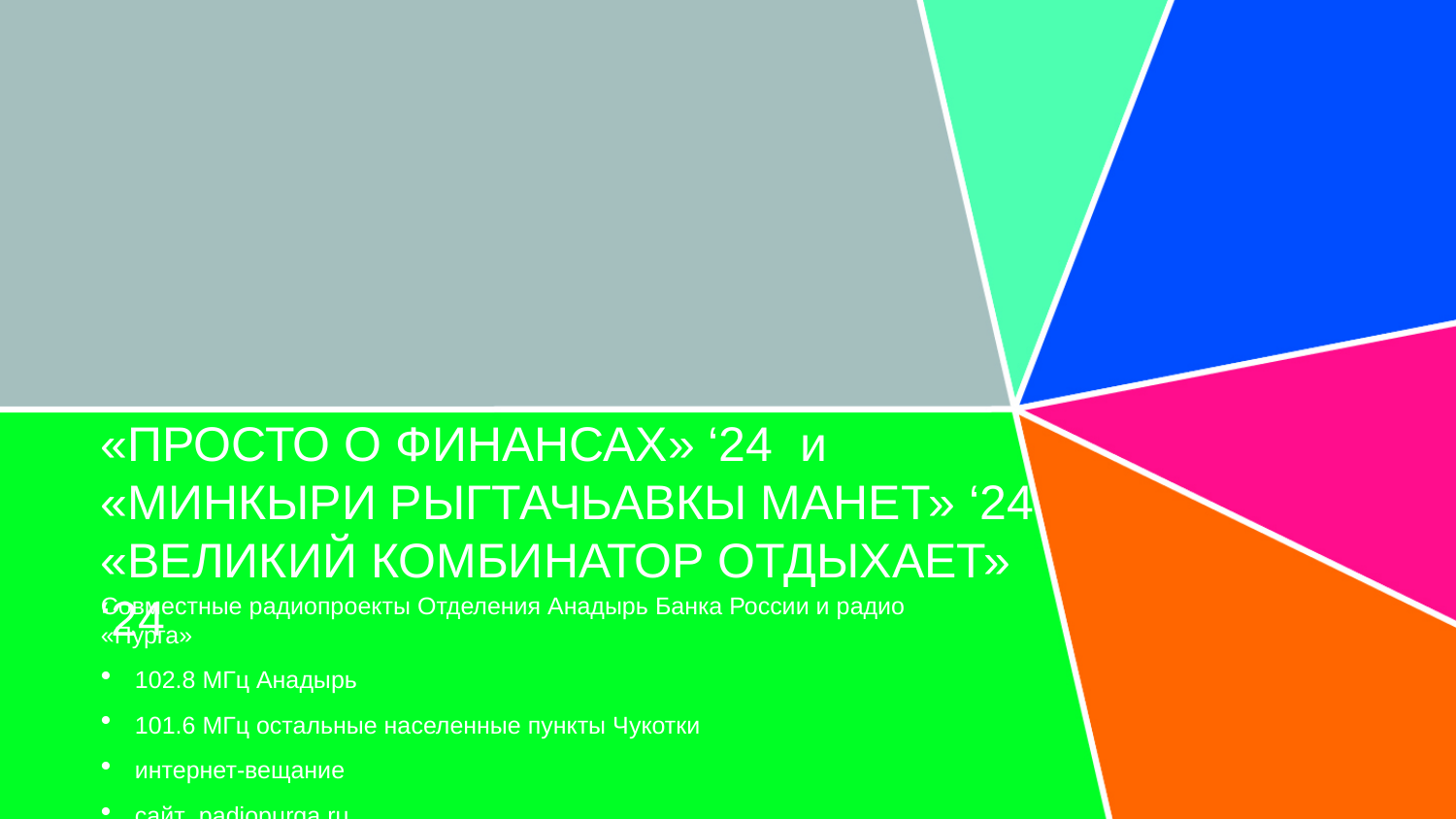

# «Просто о финансах» ‘24  и «МИНКЫРИ РЫГТАЧЬАВКЫ МАНЕТ» ‘24 «Великий комбинатор отдыхает» ‘24
Совместные радиопроекты Отделения Анадырь Банка России и радио «Пурга»
102.8 МГц Анадырь
101.6 МГц остальные населенные пункты Чукотки
интернет-вещание
сайт  padiopurga.ru